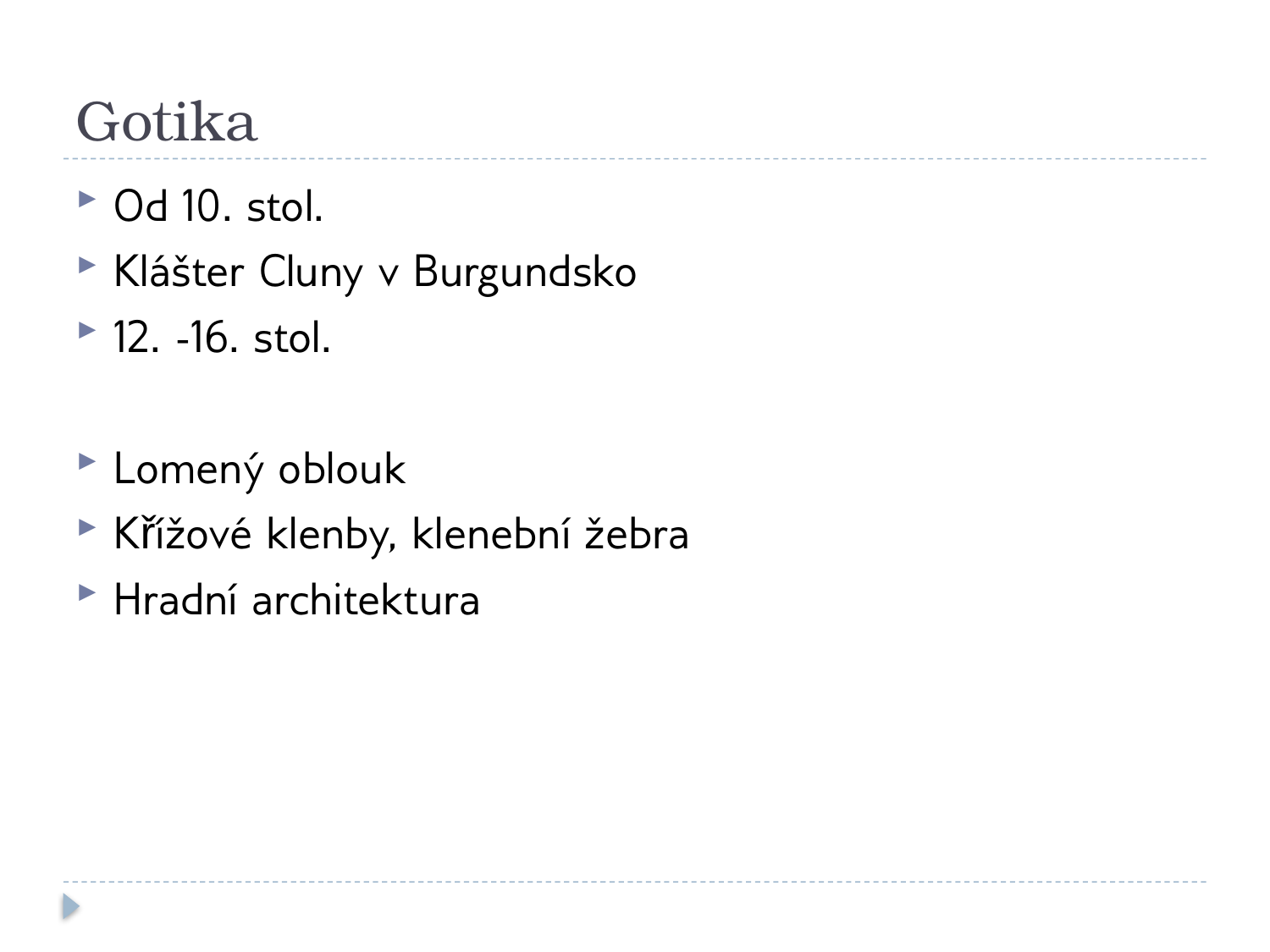

# Gotika
Od 10. stol.
Klášter Cluny v Burgundsko
12. -16. stol.

Lomený oblouk
Křížové klenby, klenební žebra
Hradní architektura